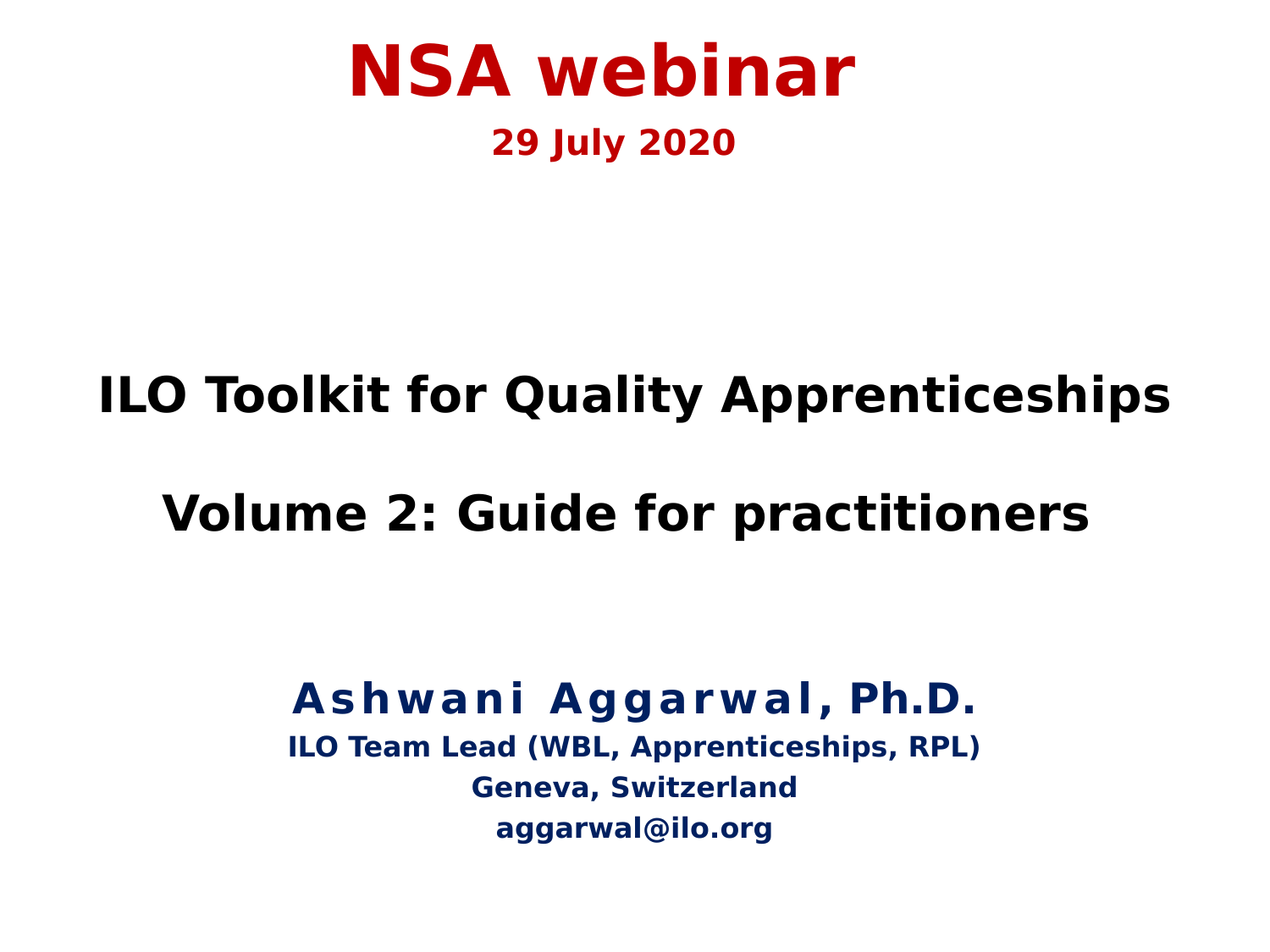

NSA webinar
29 July 2020
ILO Toolkit for Quality Apprenticeships
Volume 2: Guide for practitioners
Ashwani Aggarwal, Ph.D.
ILO Team Lead (WBL, Apprenticeships, RPL)
Geneva, Switzerland
aggarwal@ilo.org